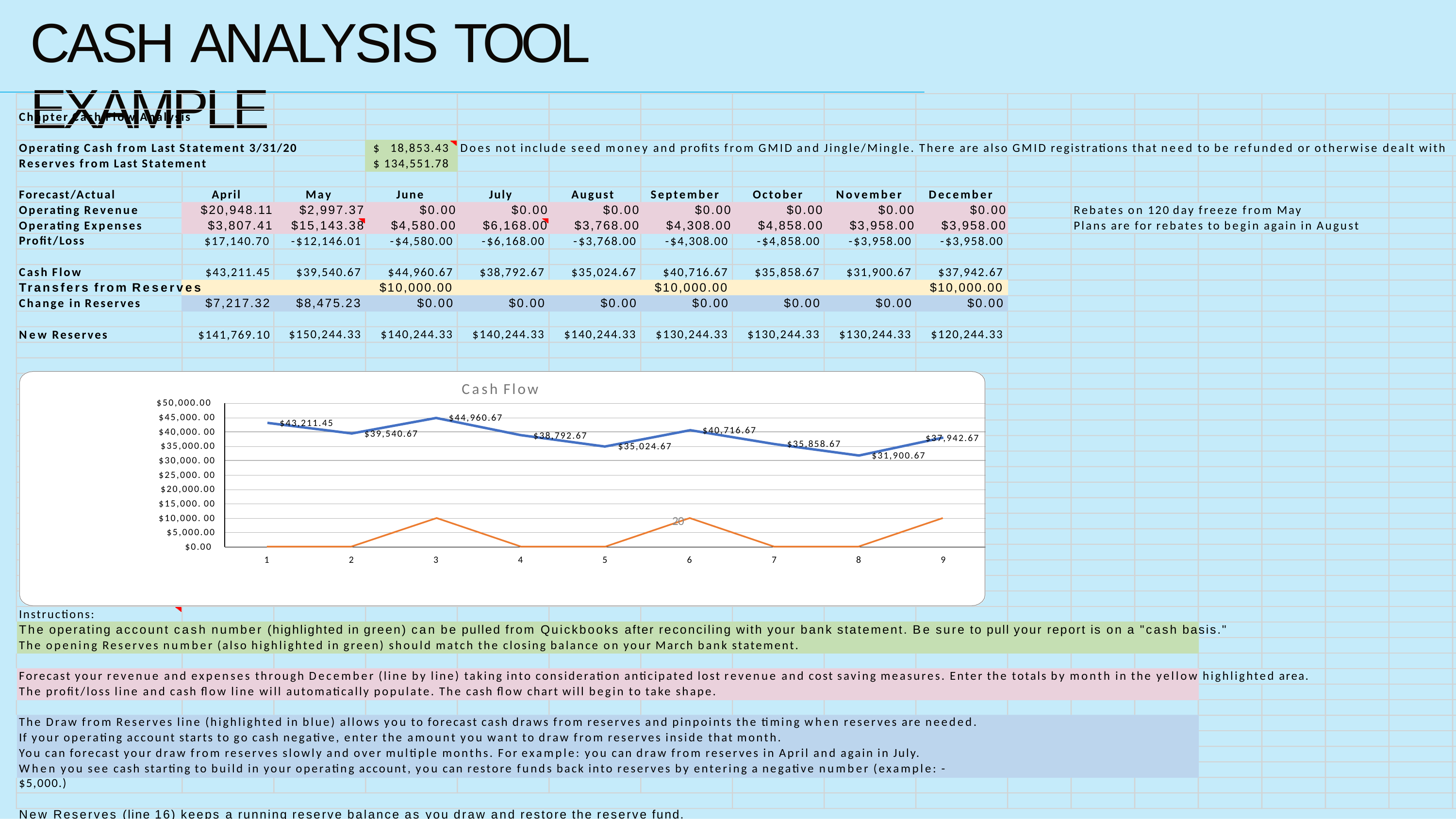

# CASH ANALYSIS TOOL EXAMPLE

Chapter Cash Flow Analysis
$  18,853.43  Does not include seed money and profits from GMID and Jingle/Mingle. There are also GMID registrations that need to be refunded or otherwise dealt with
$ 134,551.78
Operating Cash from Last Statement 3/31/20
Reserves from Last Statement
Forecast/Actual	April Operating Revenue
May
June
July
August
September
October
November
December
$20,948.11
$3,807.41
$17,140.70
$2,997.37
$15,143.38
-$12,146.01
$0.00
$4,580.00
-$4,580.00
$0.00
$6,168.00
-$6,168.00
$0.00
$3,768.00
-$3,768.00
$0.00
$4,308.00
-$4,308.00
$0.00
$4,858.00
-$4,858.00
$0.00
$3,958.00
-$3,958.00
$0.00
$3,958.00
-$3,958.00
Rebates on 120 day freeze from May
Operating Expenses Profit/Loss
Plans are for rebates to begin again in August
Cash Flow	$43,211.45
Transfers from Reserves
Change in Reserves	$7,217.32

New Reserves	$141,769.10
$39,540.67
$44,960.67
$38,792.67
$35,024.67
$40,716.67
$35,858.67
$31,900.67
$37,942.67
$10,000.00
$10,000.00
$10,000.00
$8,475.23
$0.00
$0.00
$0.00
$0.00
$0.00
$0.00
$0.00
$150,244.33
$140,244.33
$140,244.33
$140,244.33
$130,244.33
$130,244.33
$130,244.33
$120,244.33

Cash Flow
$50,000.00
$45,000. 00
$40,000. 00
$35,000.00
$30,000. 00
$25,000. 00
$20,000.00
$15,000. 00
$10,000. 00
$5,000.00
$44,960.67
$43,211.45
$40,716.67
$39,540.67
$38,792.67
$37,942.67
$35,858.67
$35,024.67
$31,900.67
20
$0.00
1
2
3
4
5
6
7
8
9
Instructions:
The operating account cash number (highlighted in green) can be pulled from Quickbooks after reconciling with your bank statement. Be sure to pull your report is on a "cash basis."
The opening Reserves number (also highlighted in green) should match the closing balance on your March bank statement.

Forecast your revenue and expenses through December (line by line) taking into consideration anticipated lost revenue and cost saving measures. Enter the totals by month in the yellow highlighted area. The profit/loss line and cash flow line will automatically populate. The cash flow chart will begin to take shape.

The Draw from Reserves line (highlighted in blue) allows you to forecast cash draws from reserves and pinpoints the timing when reserves are needed. If your operating account starts to go cash negative, enter the amount you want to draw from reserves inside that month.
You can forecast your draw from reserves slowly and over multiple months. For example: you can draw from reserves in April and again in July.
When you see cash starting to build in your operating account, you can restore funds back into reserves by entering a negative number (example: -$5,000.)

New Reserves (line 16) keeps a running reserve balance as you draw and restore the reserve fund.